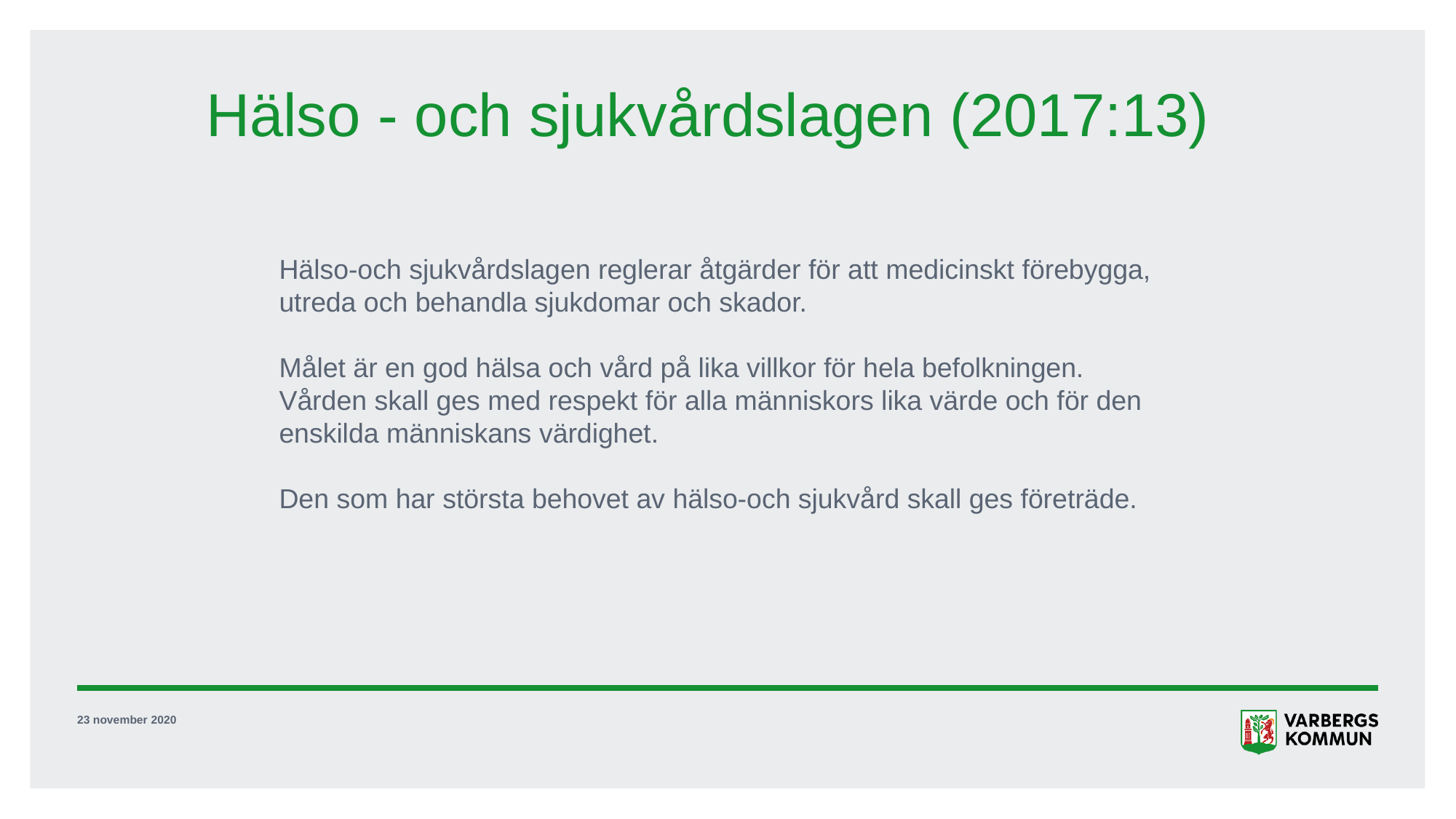

# Hälso - och sjukvårdslagen (2017:13)

Hälso-och sjukvårdslagen reglerar åtgärder för att medicinskt förebygga, utreda och behandla sjukdomar och skador.

Målet är en god hälsa och vård på lika villkor för hela befolkningen.
Vården skall ges med respekt för alla människors lika värde och för den enskilda människans värdighet.

Den som har största behovet av hälso-och sjukvård skall ges företräde.

23 november 2020